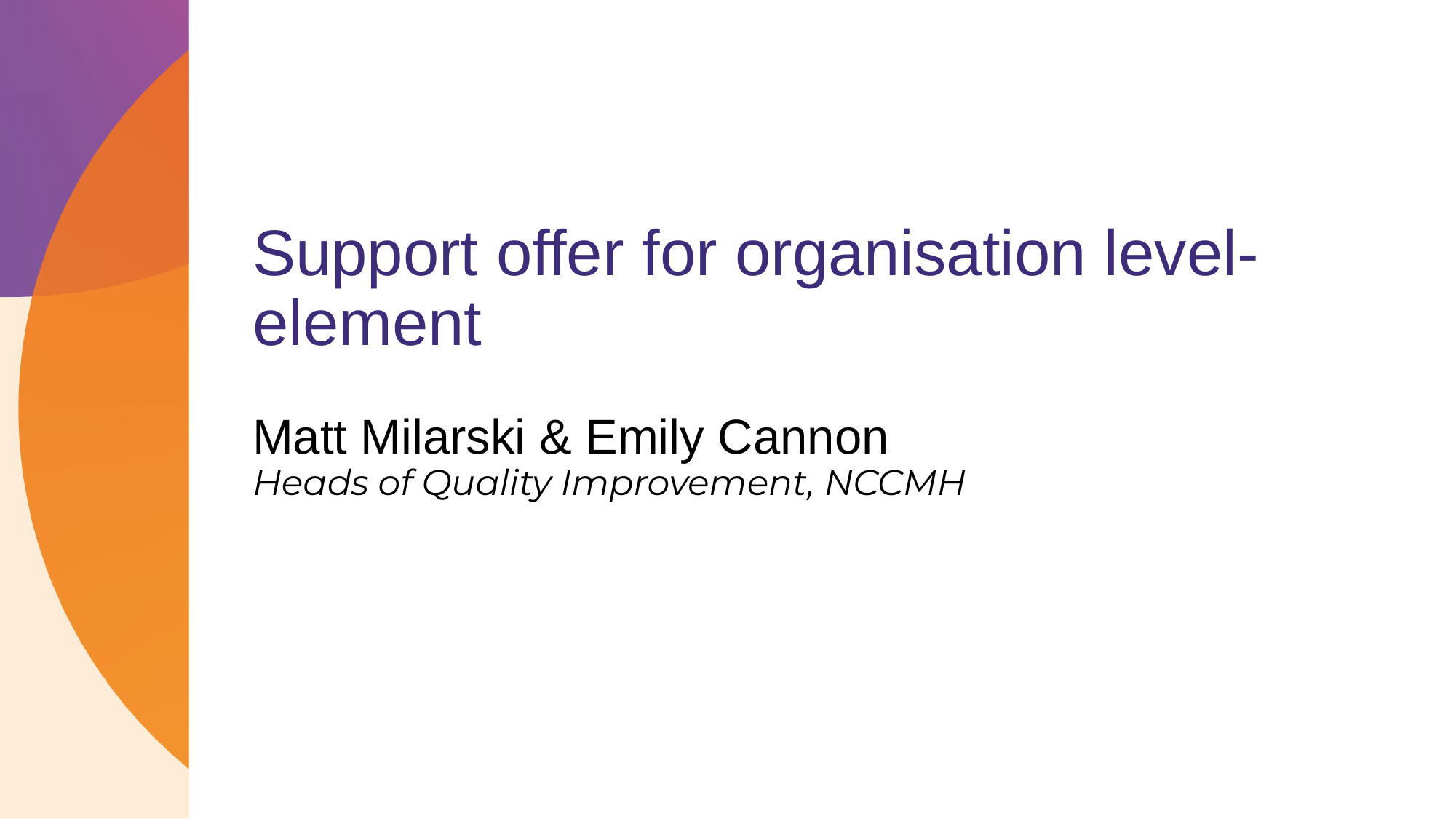

# Support offer for organisation level-element Matt Milarski & Emily Cannon Heads of Quality Improvement, NCCMH